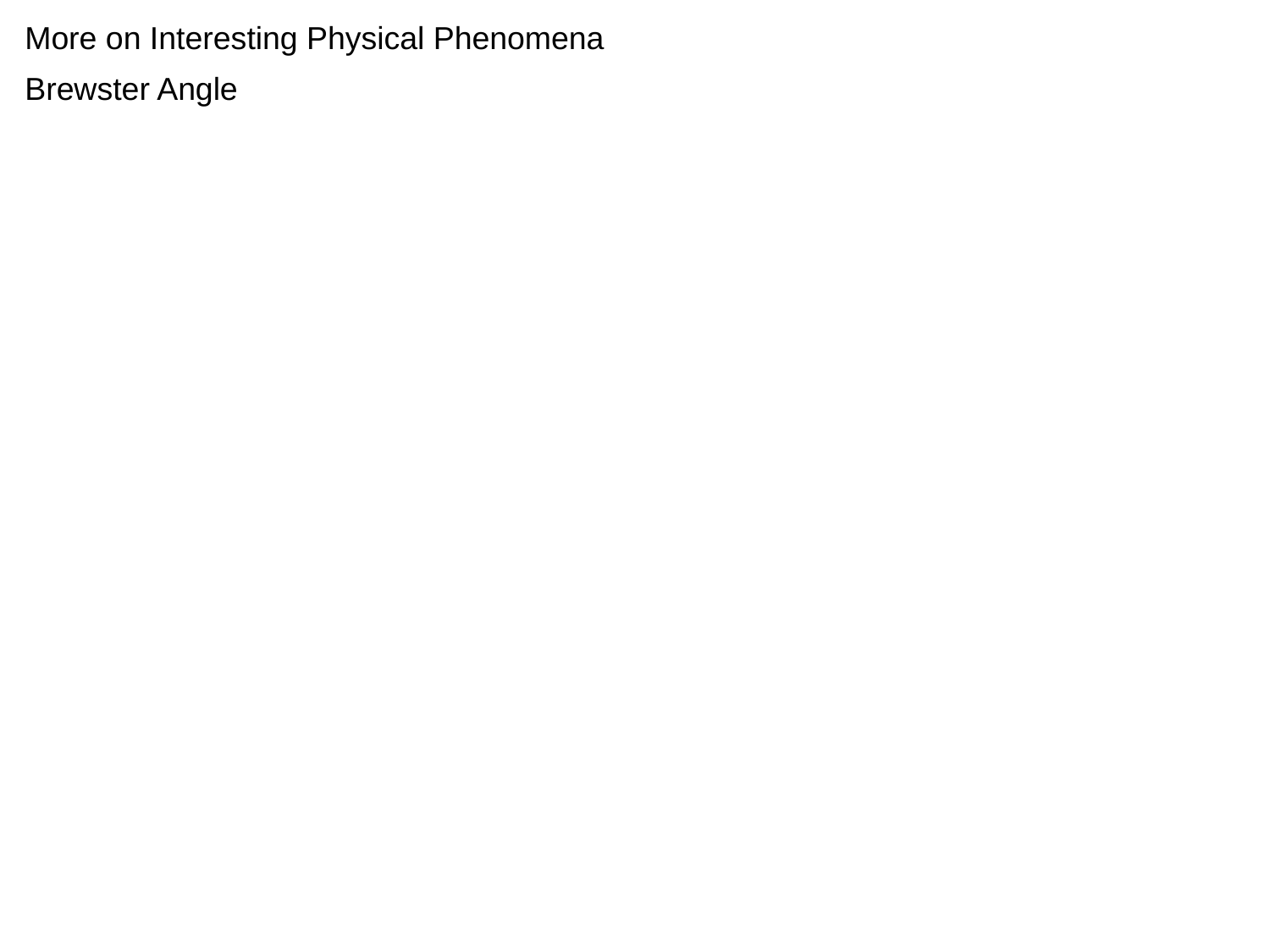

More on Interesting Physical Phenomena
Brewster Angle